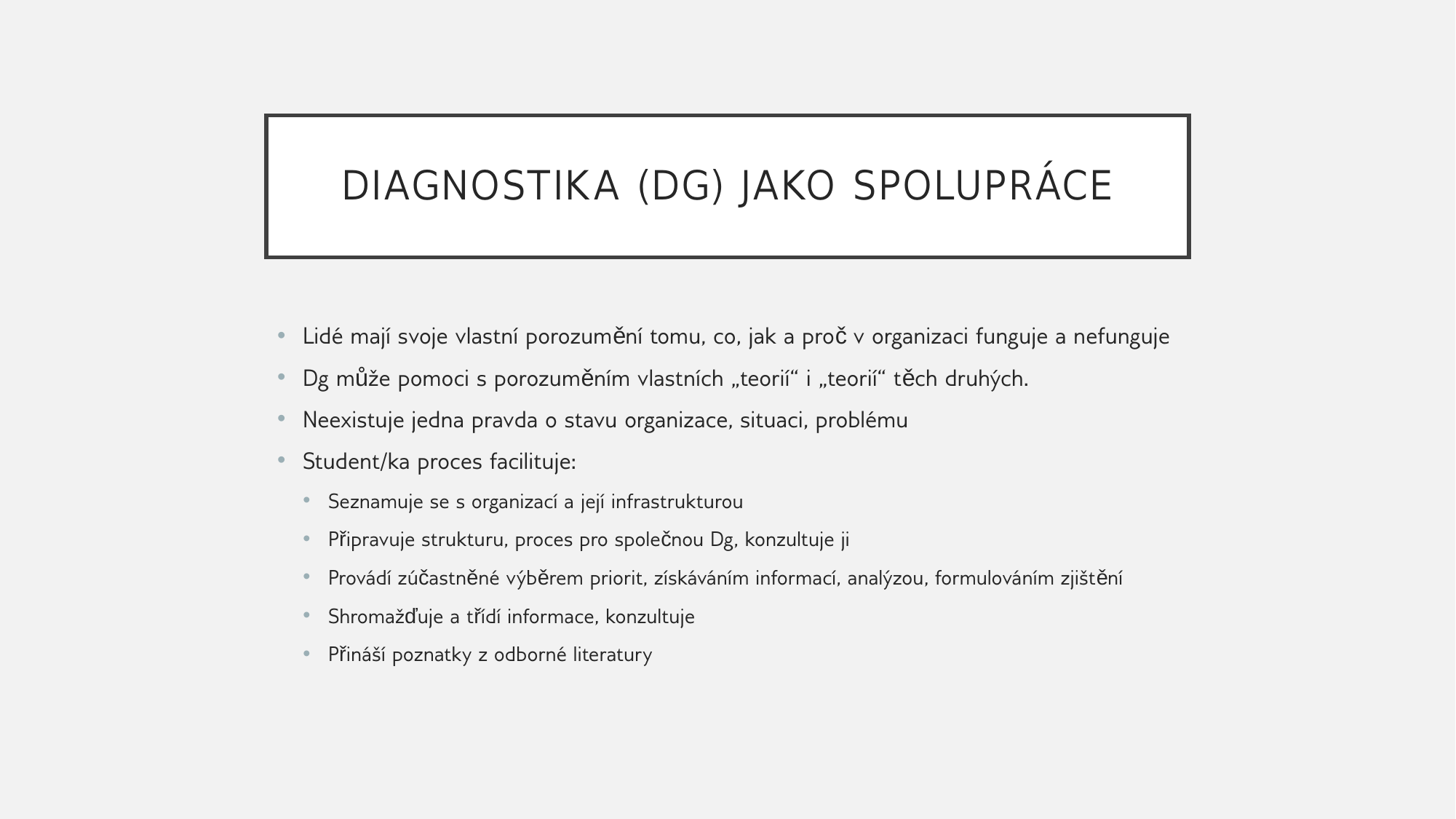

# Diagnostika (Dg) jako spolupráce
Lidé mají svoje vlastní porozumění tomu, co, jak a proč v organizaci funguje a nefunguje
Dg může pomoci s porozuměním vlastních „teorií“ i „teorií“ těch druhých.
Neexistuje jedna pravda o stavu organizace, situaci, problému
Student/ka proces facilituje:
Seznamuje se s organizací a její infrastrukturou
Připravuje strukturu, proces pro společnou Dg, konzultuje ji
Provádí zúčastněné výběrem priorit, získáváním informací, analýzou, formulováním zjištění
Shromažďuje a třídí informace, konzultuje
Přináší poznatky z odborné literatury